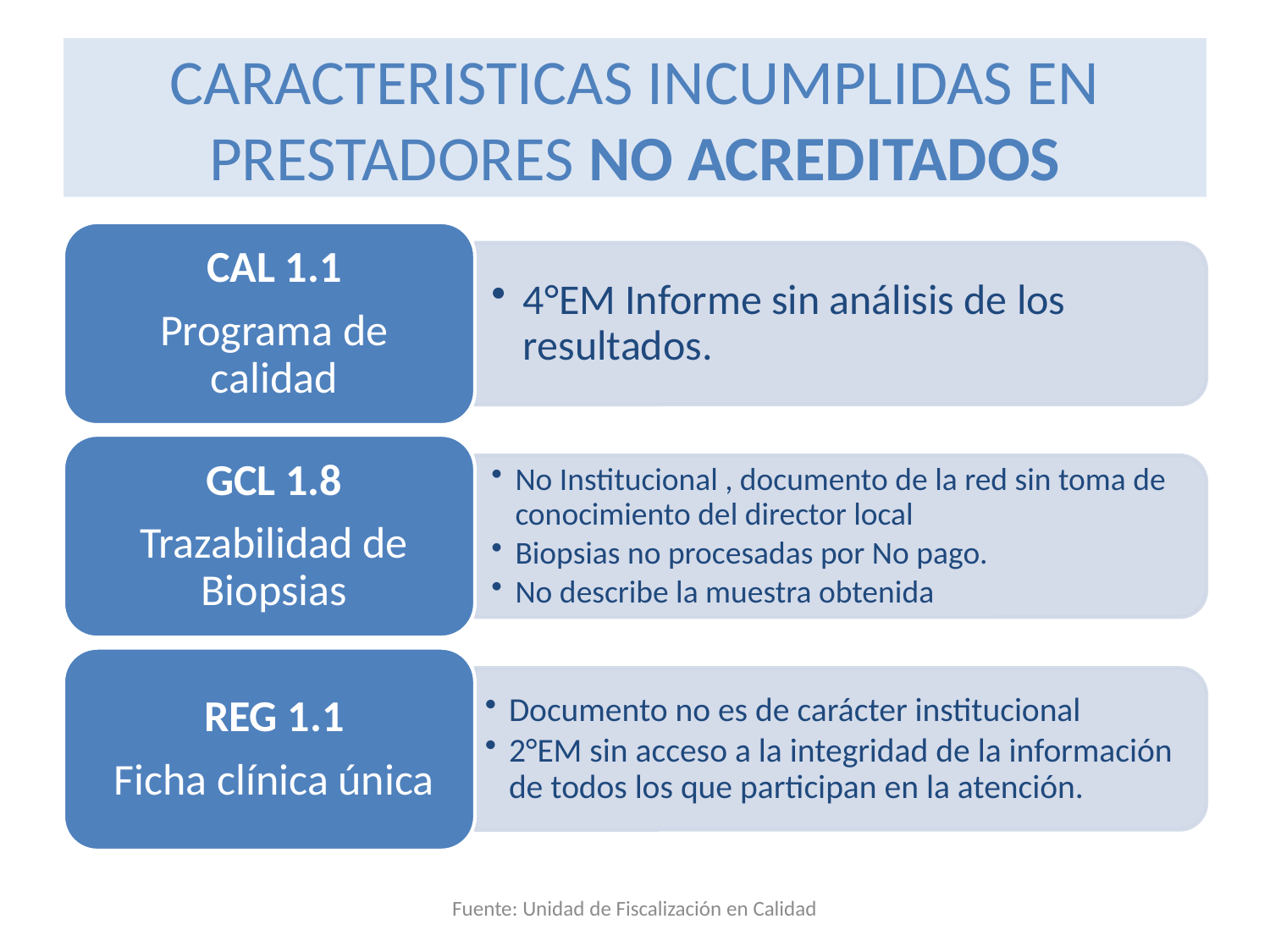

# CARACTERISTICAS INCUMPLIDAS EN PRESTADORES NO ACREDITADOS
4°EM Informe sin análisis de los resultados.
CAL 1.1
Programa de calidad
No Institucional , documento de la red sin toma de conocimiento del director local
Biopsias no procesadas por No pago.
No describe la muestra obtenida
GCL 1.8
Trazabilidad de Biopsias
Documento no es de carácter institucional
2°EM sin acceso a la integridad de la información de todos los que participan en la atención.
REG 1.1
Ficha clínica única
Fuente: Unidad de Fiscalización en Calidad